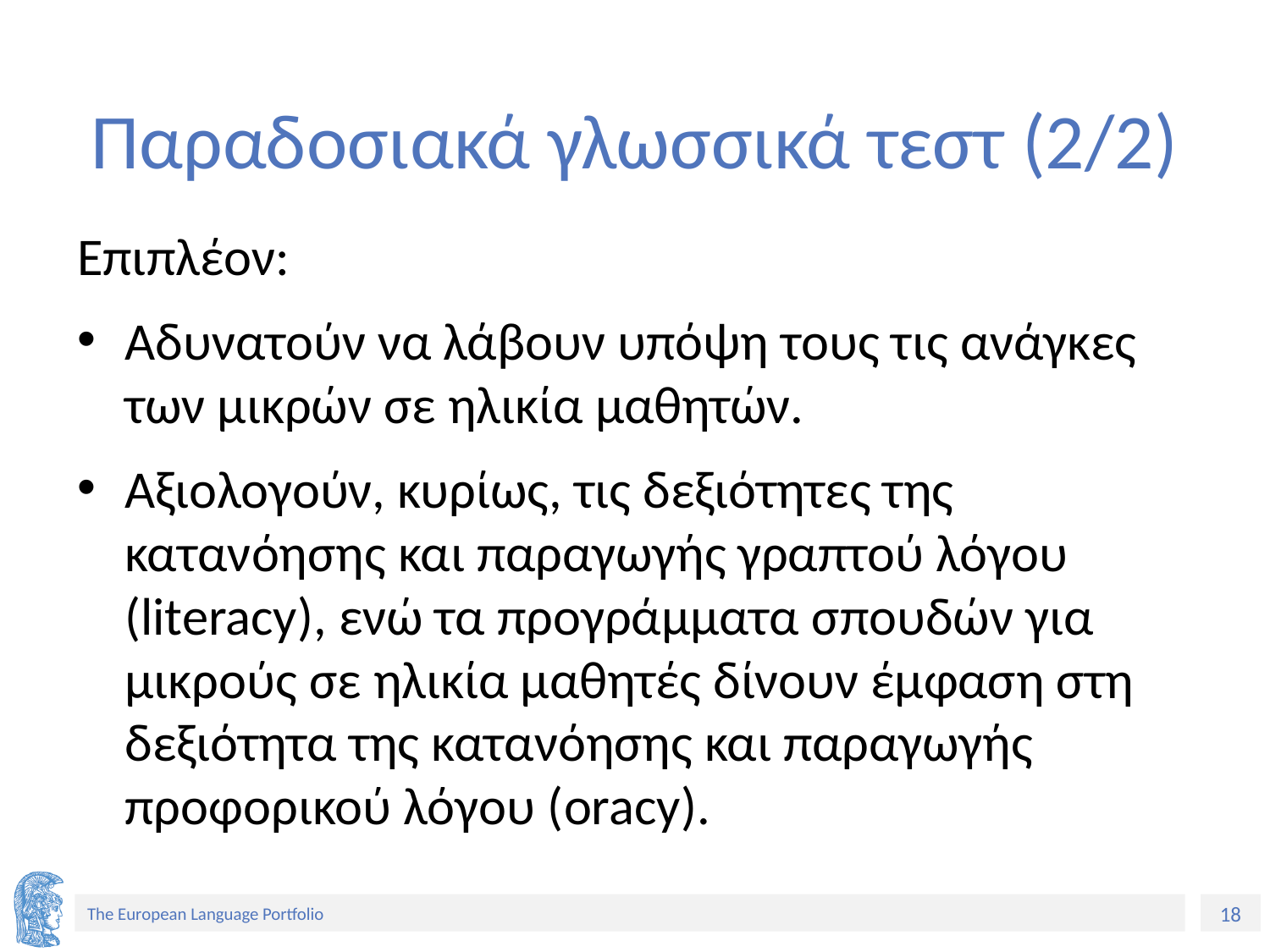

# Παραδοσιακά γλωσσικά τεστ (2/2)
Επιπλέον:
Αδυνατούν να λάβουν υπόψη τους τις ανάγκες των μικρών σε ηλικία μαθητών.
Αξιολογούν, κυρίως, τις δεξιότητες της κατανόησης και παραγωγής γραπτού λόγου (literacy), ενώ τα προγράμματα σπουδών για μικρούς σε ηλικία μαθητές δίνουν έμφαση στη δεξιότητα της κατανόησης και παραγωγής προφορικού λόγου (oracy).